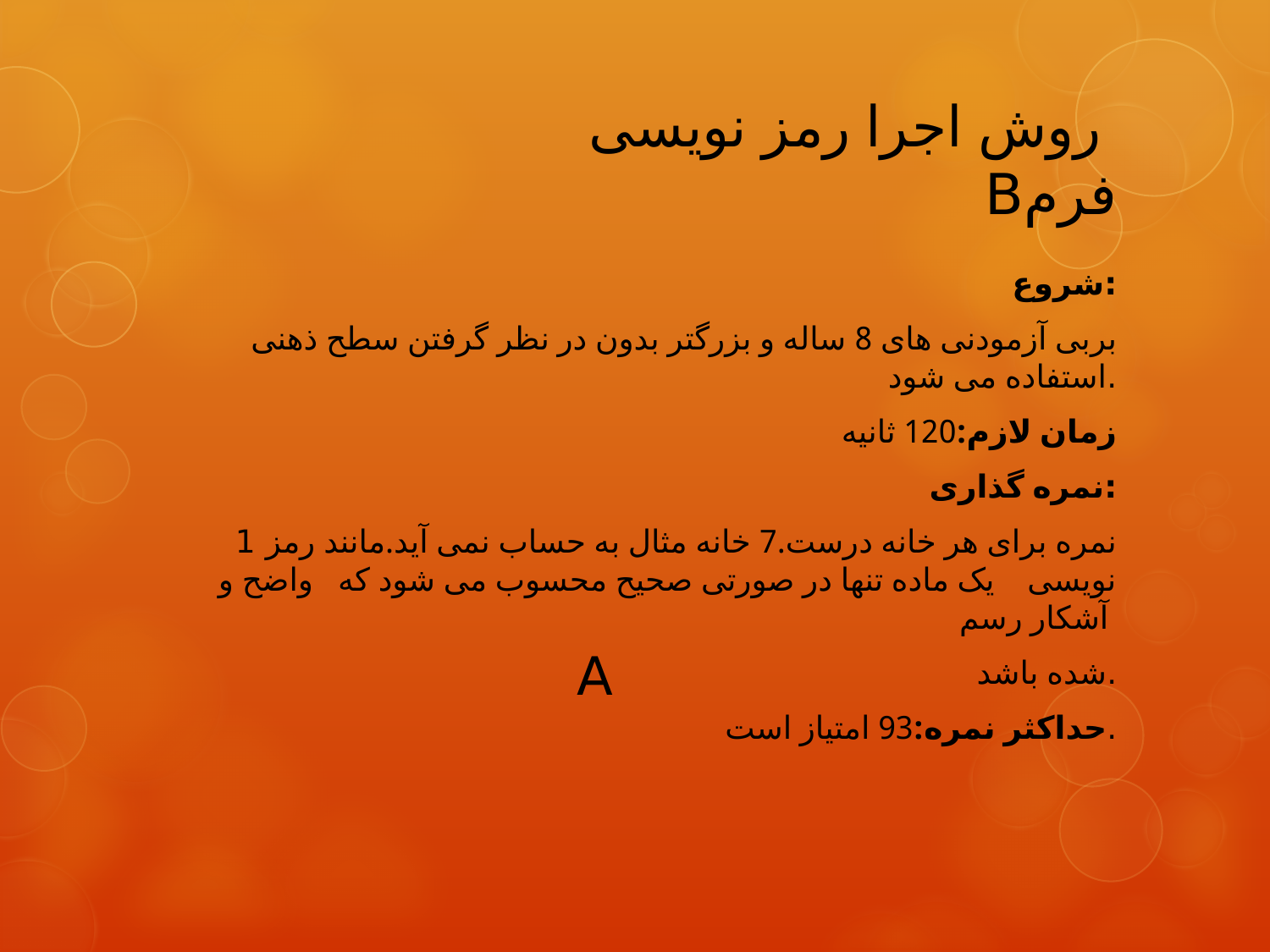

# روش اجرا رمز نویسی Bفرم
شروع:
بربی آزمودنی های 8 ساله و بزرگتر بدون در نظر گرفتن سطح ذهنی استفاده می شود.
زمان لازم:120 ثانیه
نمره گذاری:
1 نمره برای هر خانه درست.7 خانه مثال به حساب نمی آید.مانند رمز نویسی    یک ماده تنها در صورتی صحیح محسوب می شود که   واضح و آشکار رسم
شده باشد.
حداکثر نمره:93 امتیاز است.

A